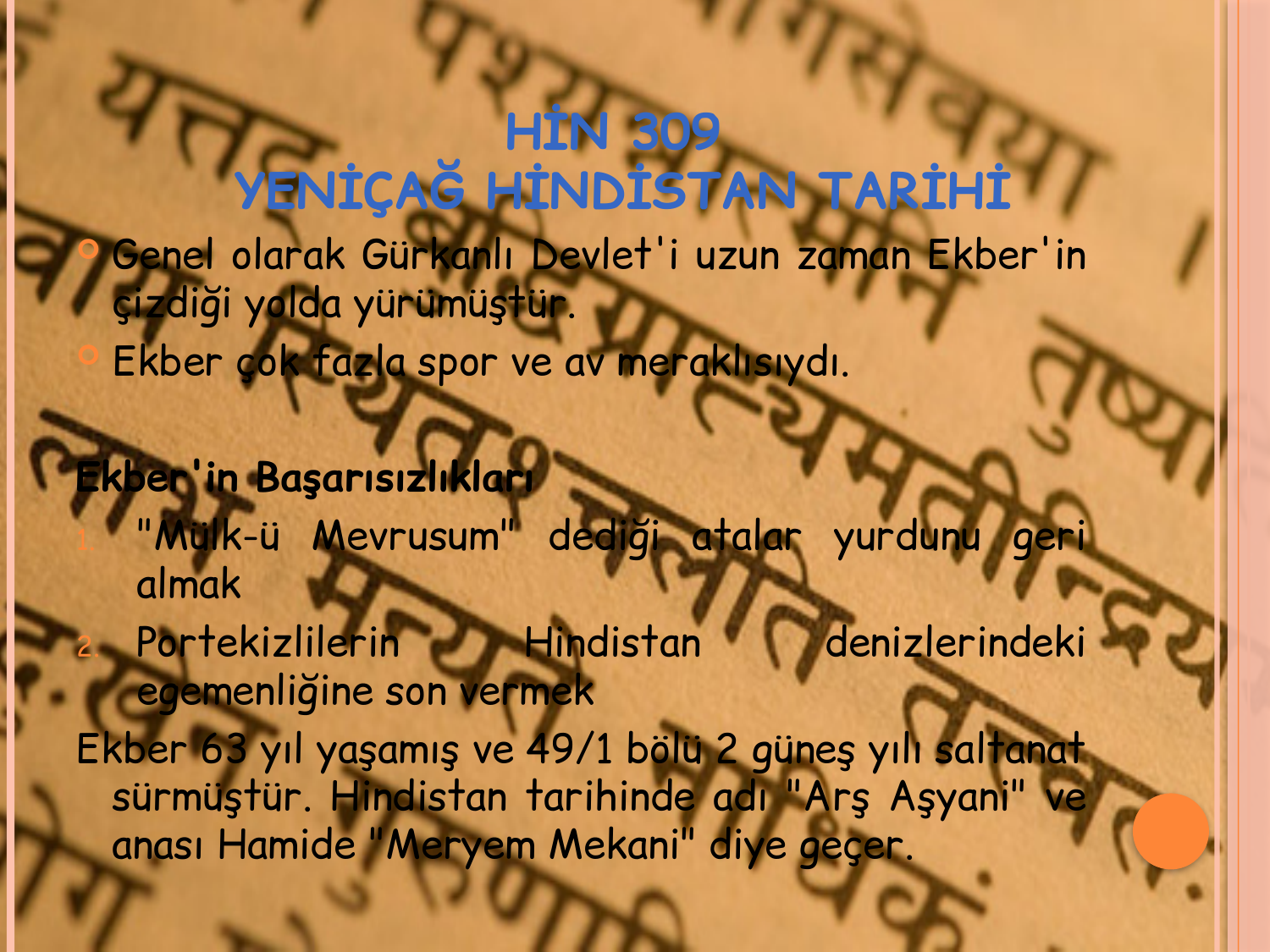

# HİN 309 YENİÇAĞ HİNDİSTAN TARİHİ

Genel olarak Gürkanlı Devlet'i uzun zaman Ekber'in çizdiği yolda yürümüştür.
Ekber çok fazla spor ve av meraklısıydı.

Ekber'in Başarısızlıkları
"Mülk-ü Mevrusum" dediği atalar yurdunu geri almak
Portekizlilerin Hindistan denizlerindeki egemenliğine son vermek
Ekber 63 yıl yaşamış ve 49/1 bölü 2 güneş yılı saltanat sürmüştür. Hindistan tarihinde adı "Arş Aşyani" ve anası Hamide "Meryem Mekani" diye geçer.